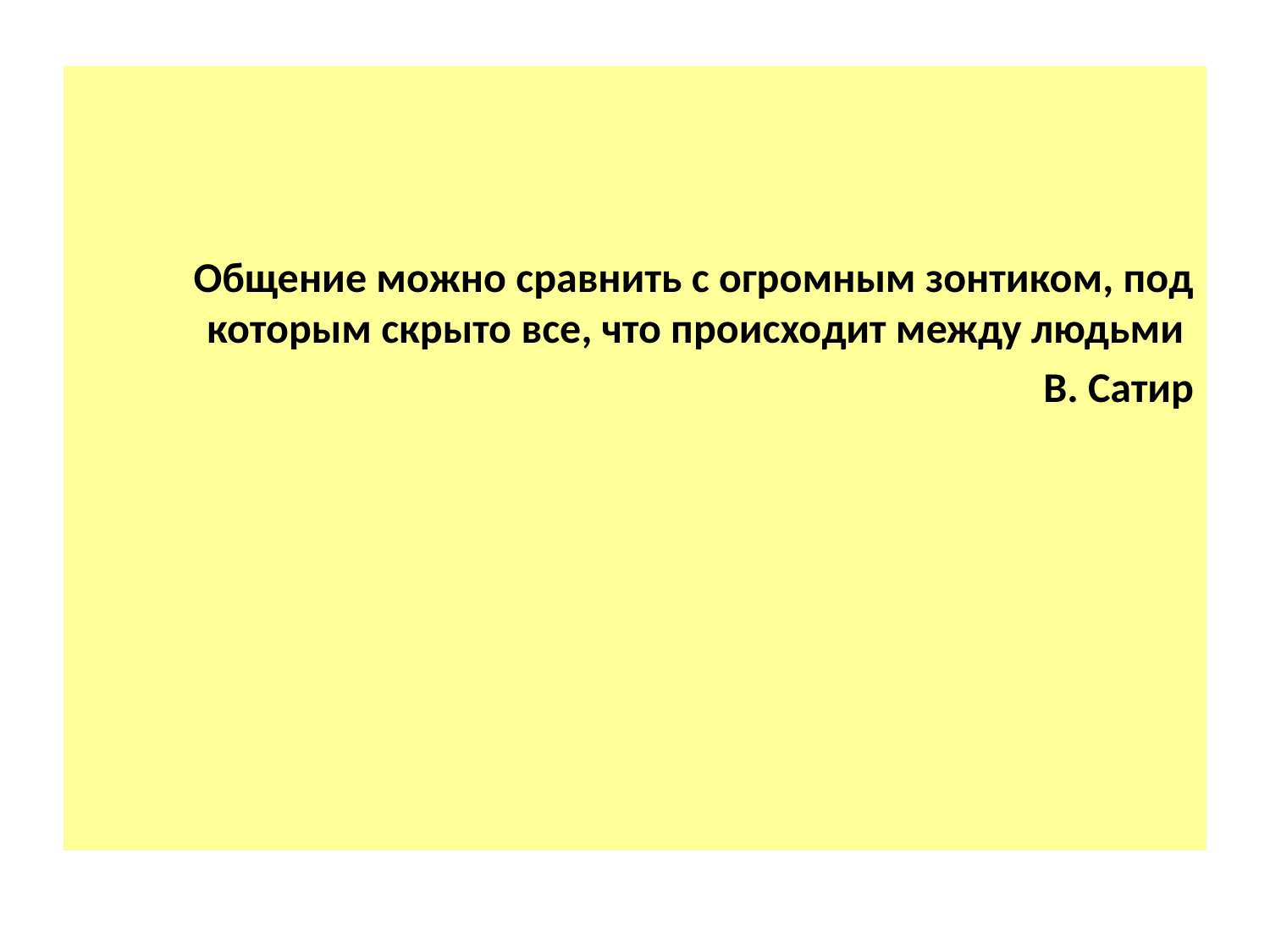

Общение можно сравнить с огромным зонтиком, под которым скрыто все, что происходит между людьми
В. Сатир